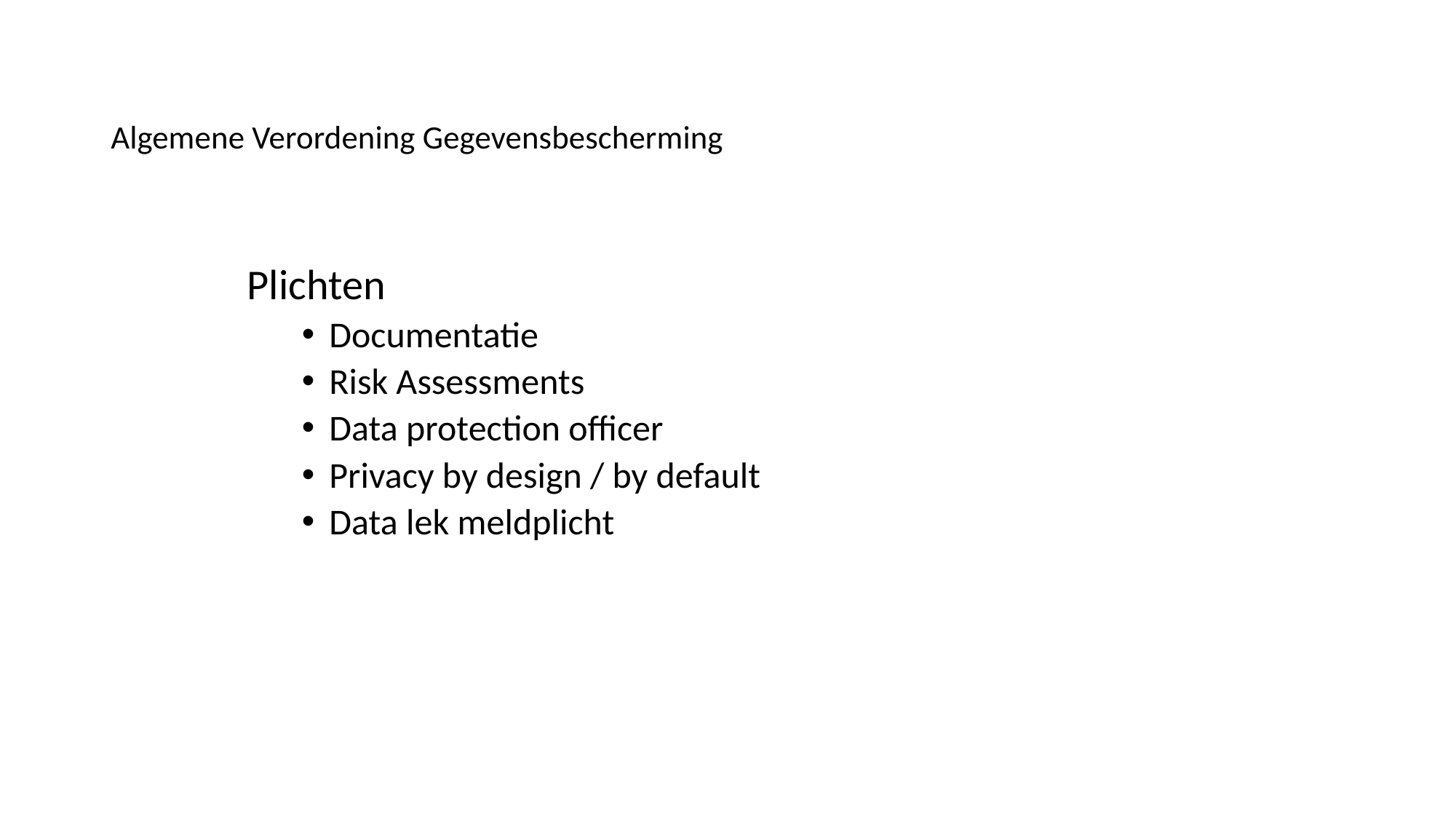

# Algemene Verordening Gegevensbescherming

Plichten
Documentatie
Risk Assessments
Data protection officer
Privacy by design / by default
Data lek meldplicht